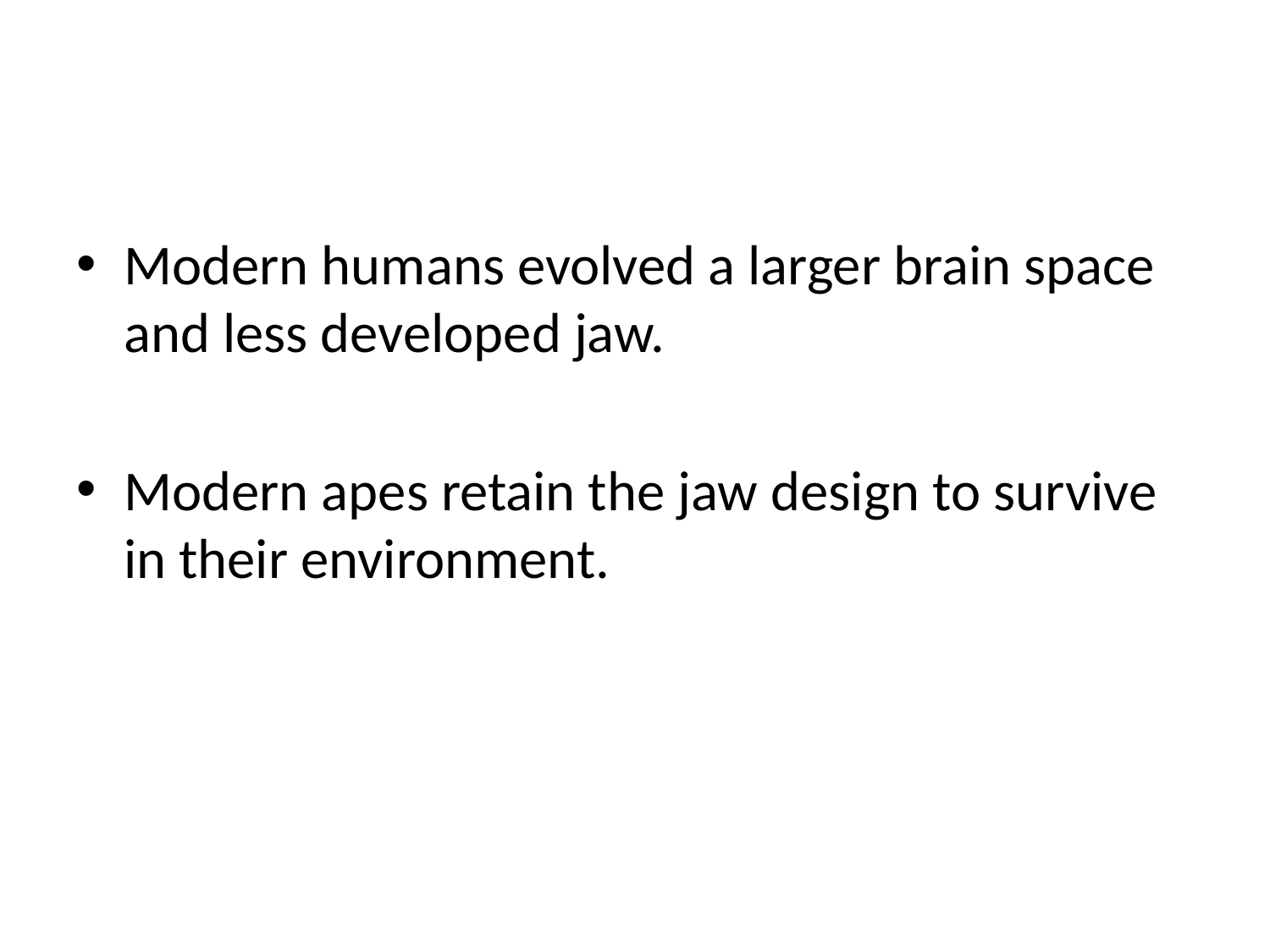

#
Modern humans evolved a larger brain space and less developed jaw.

Modern apes retain the jaw design to survive in their environment.